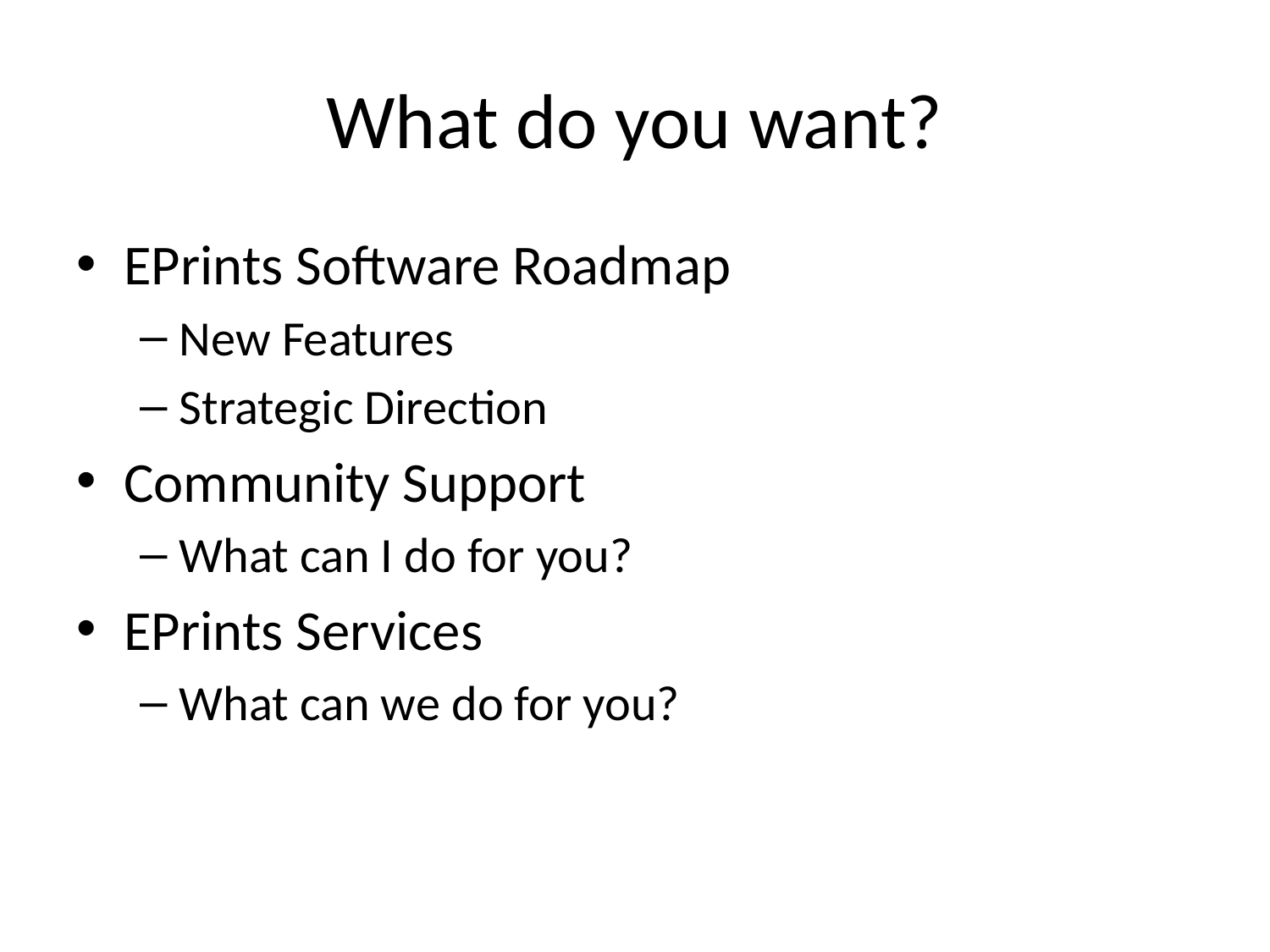

# What do you want?
EPrints Software Roadmap
New Features
Strategic Direction
Community Support
What can I do for you?
EPrints Services
What can we do for you?